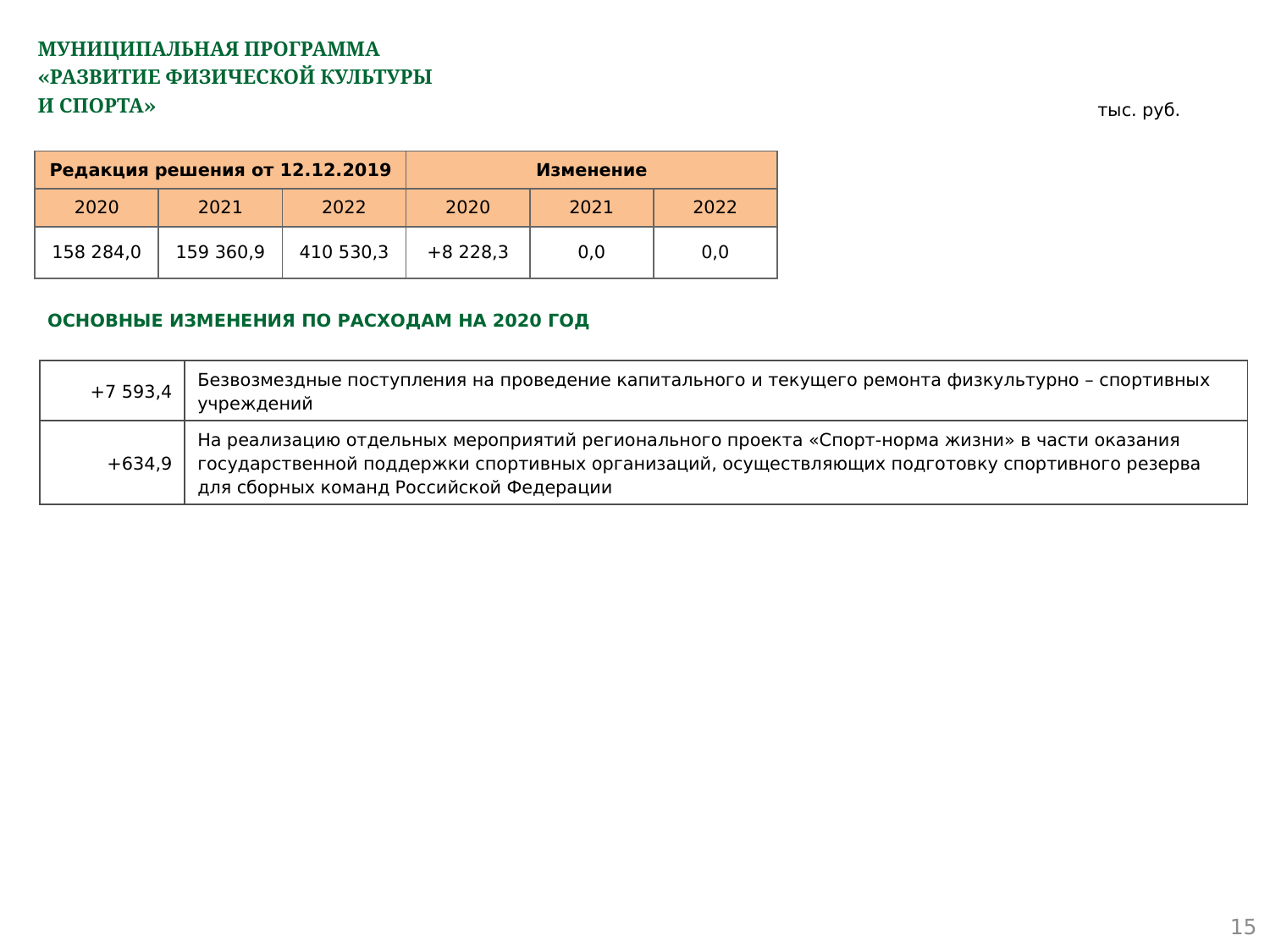

# МУНИЦИПАЛЬНАЯ ПРОГРАММА «РАЗВИТИЕ ФИЗИЧЕСКОЙ КУЛЬТУРЫ И СПОРТА»
тыс. руб.
| Редакция решения от 12.12.2019 |  |  | Изменение |  |  |
| --- | --- | --- | --- | --- | --- |
| 2020 | 2021 | 2022 | 2020 | 2021 | 2022 |
| 158 284,0 | 159 360,9 | 410 530,3 | +8 228,3 | 0,0 | 0,0 |
ОСНОВНЫЕ ИЗМЕНЕНИЯ ПО РАСХОДАМ НА 2020 ГОД
| +7 593,4 | Безвозмездные поступления на проведение капитального и текущего ремонта физкультурно – спортивных учреждений |
| --- | --- |
| +634,9 | На реализацию отдельных мероприятий регионального проекта «Спорт-норма жизни» в части оказания государственной поддержки спортивных организаций, осуществляющих подготовку спортивного резерва для сборных команд Российской Федерации |
15